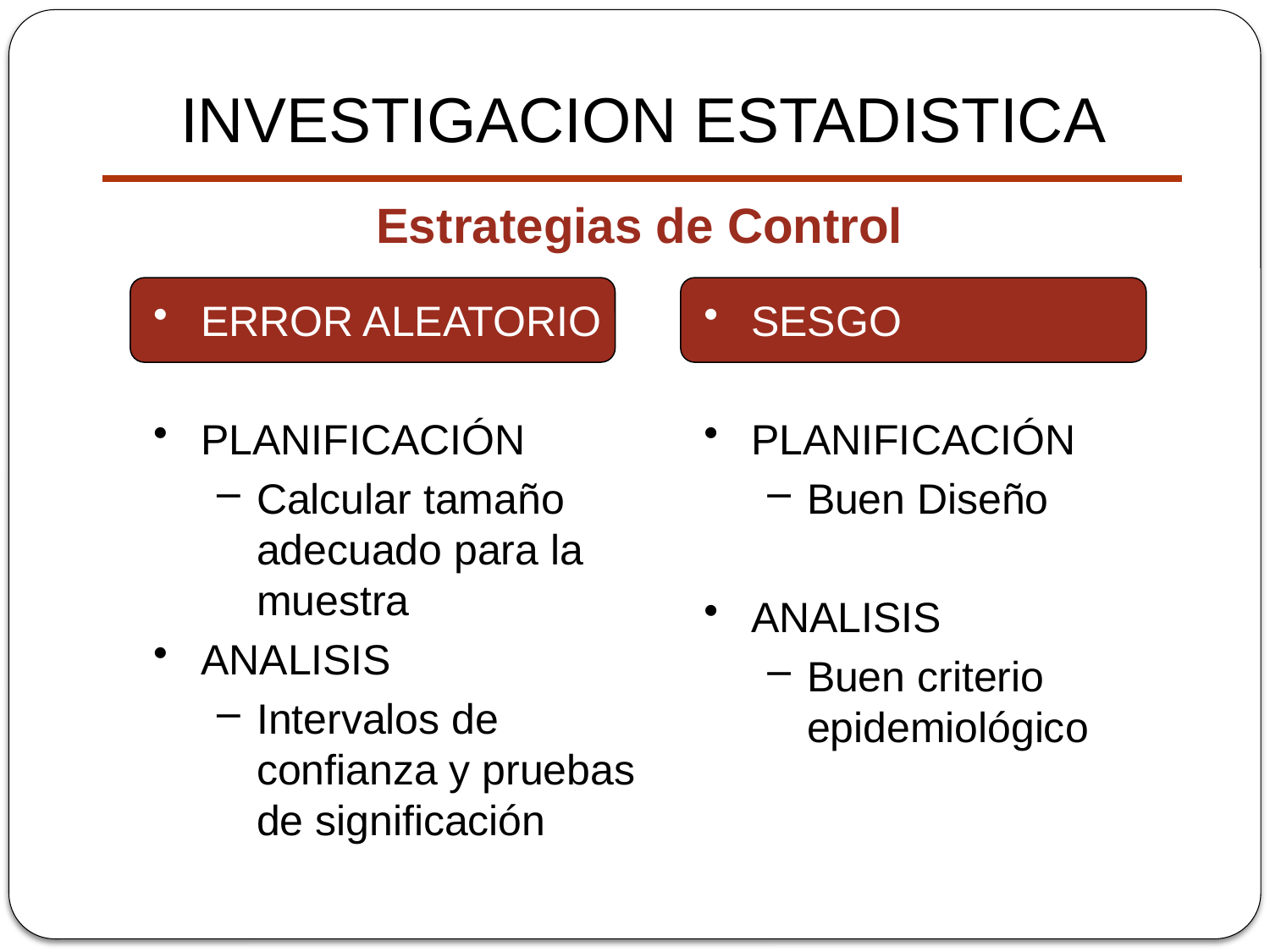

INVESTIGACION ESTADISTICA
Estrategias de Control

ERROR ALEATORIO

PLANIFICACIÓN
Calcular tamaño adecuado para la muestra
ANALISIS
Intervalos de confianza y pruebas de significación
SESGO

PLANIFICACIÓN
Buen Diseño

ANALISIS
Buen criterio epidemiológico